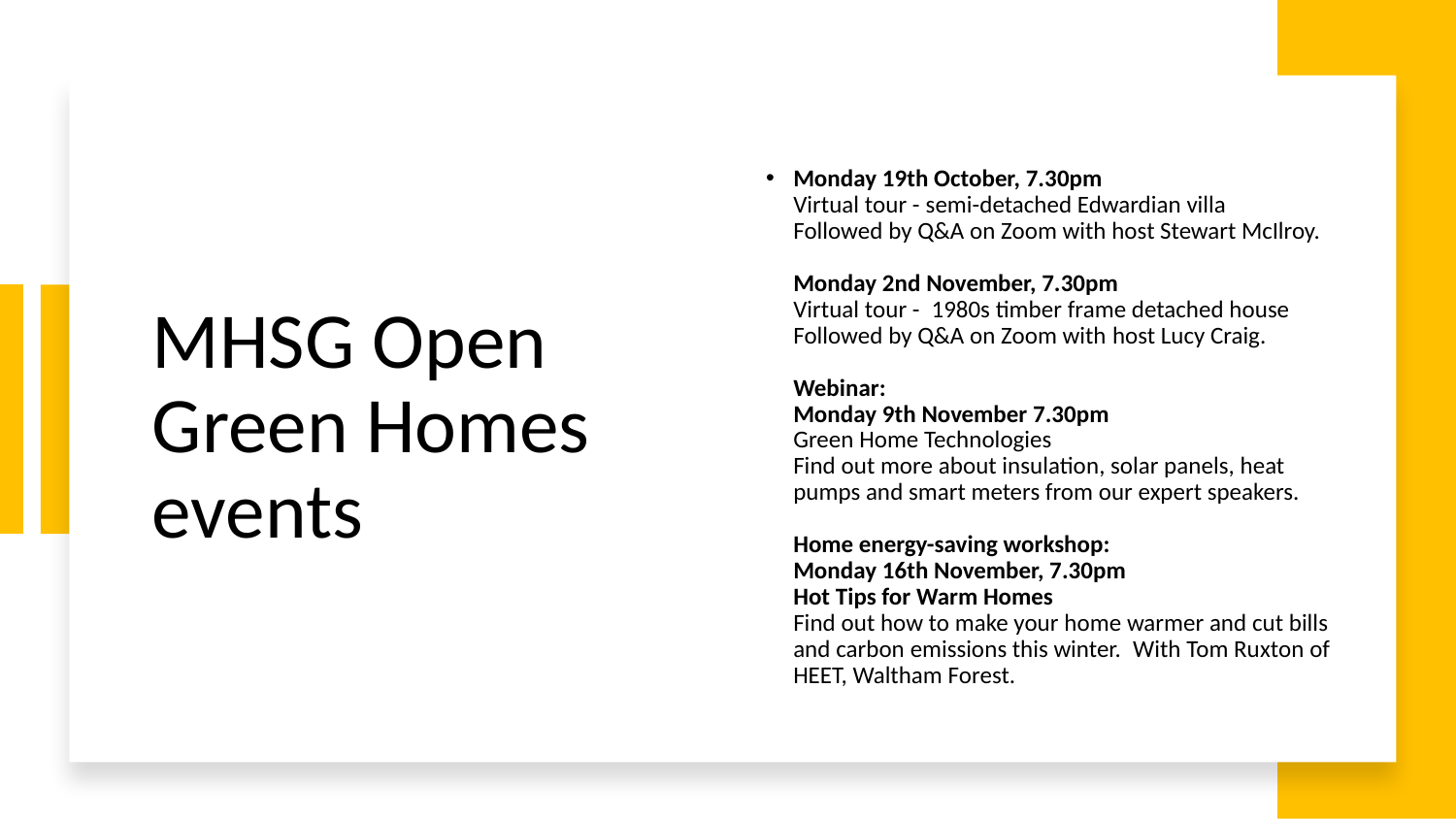

# MHSG Open Green Homes events
Monday 19th October, 7.30pm
Virtual tour - semi-detached Edwardian villa
Followed by Q&A on Zoom with host Stewart McIlroy.
Monday 2nd November, 7.30pm
Virtual tour -  1980s timber frame detached house
Followed by Q&A on Zoom with host Lucy Craig.
Webinar:
Monday 9th November 7.30pm
Green Home Technologies
Find out more about insulation, solar panels, heat pumps and smart meters from our expert speakers.
Home energy-saving workshop:
Monday 16th November, 7.30pm
Hot Tips for Warm Homes 
Find out how to make your home warmer and cut bills and carbon emissions this winter.  With Tom Ruxton of HEET, Waltham Forest.